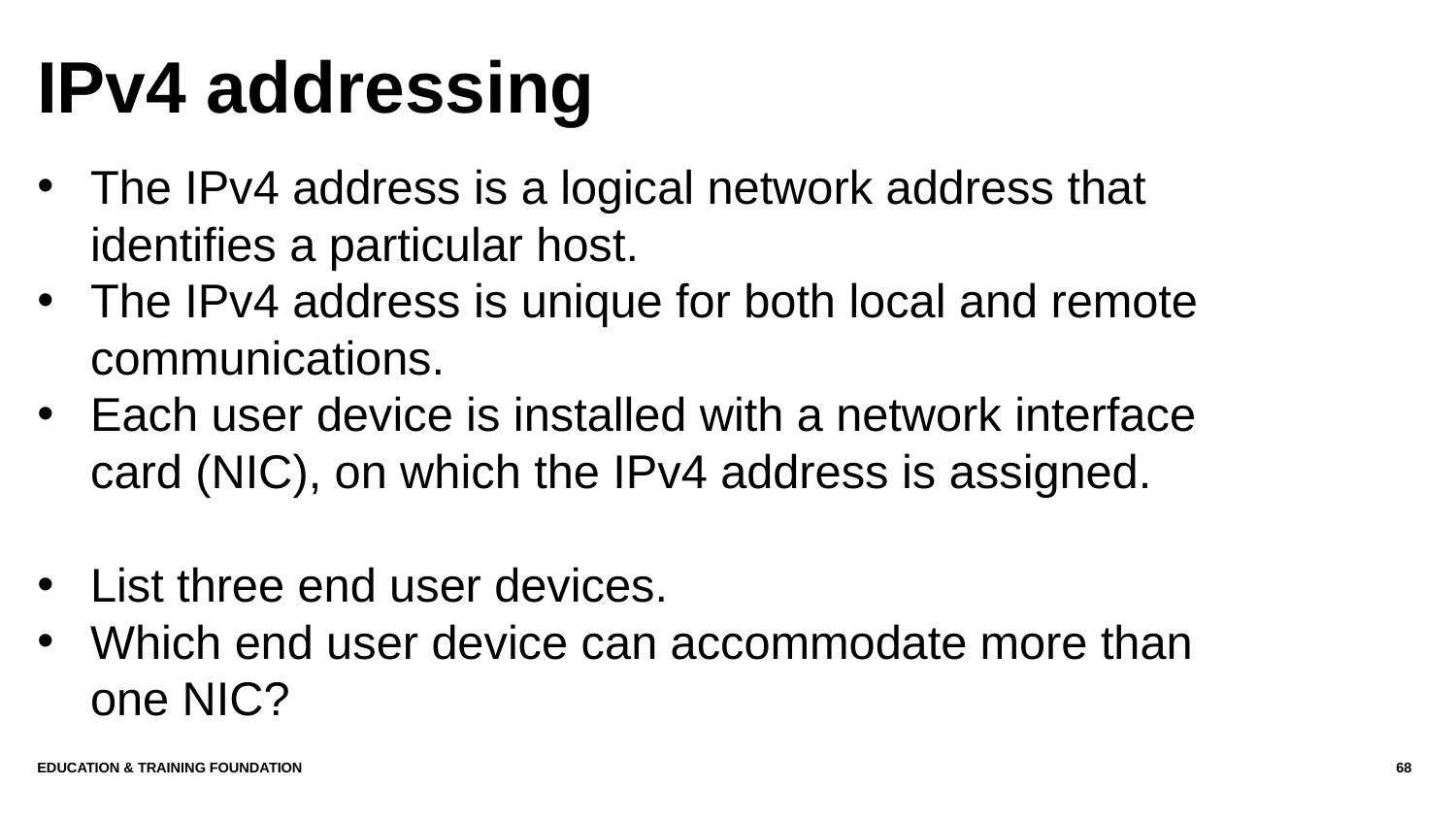

# IPv4 addressing
The IPv4 address is a logical network address that identifies a particular host.
The IPv4 address is unique for both local and remote communications.
Each user device is installed with a network interface card (NIC), on which the IPv4 address is assigned.

List three end user devices.
Which end user device can accommodate more than one NIC?

Education & Training Foundation
68